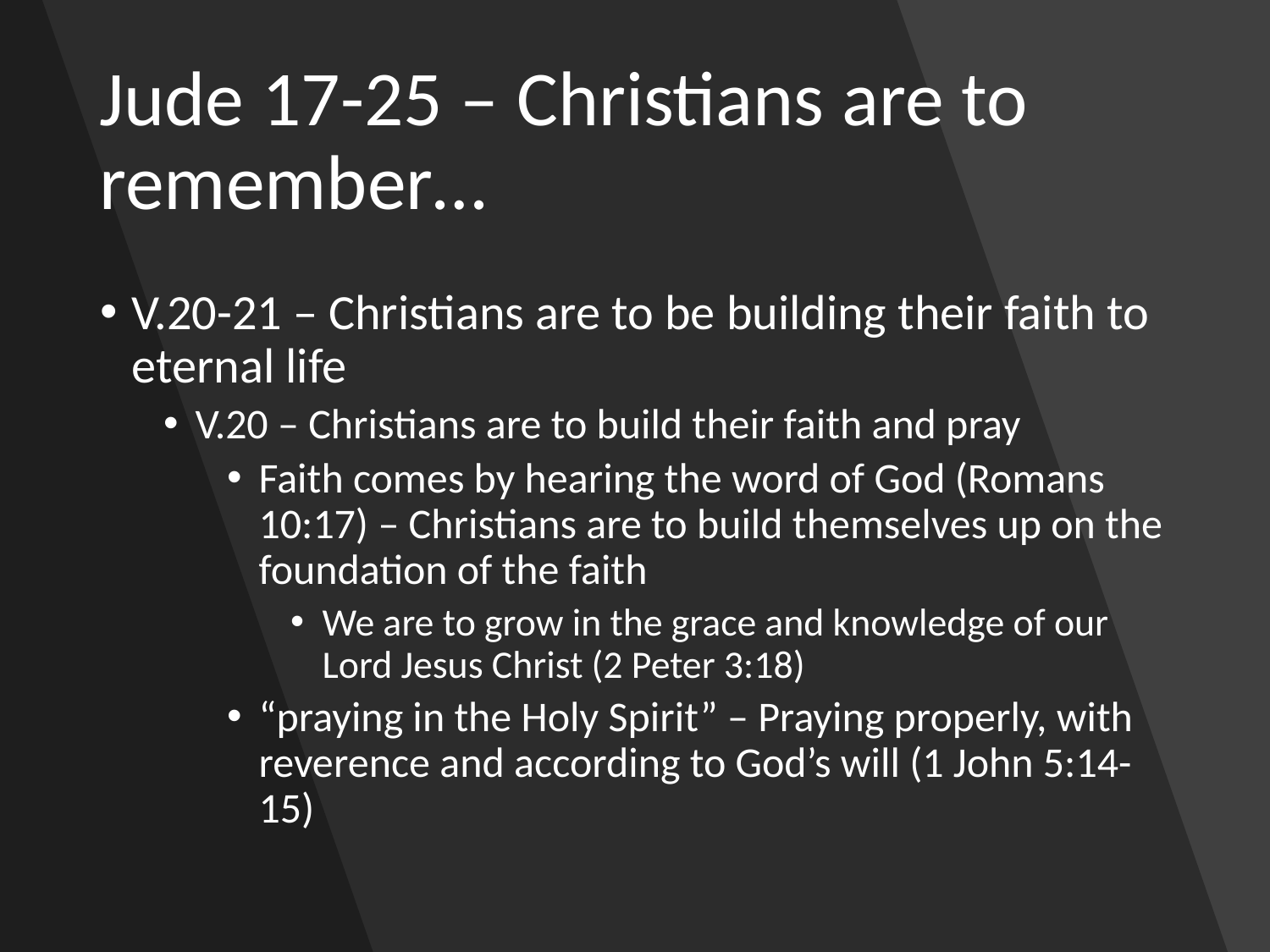

# Jude 17-25 – Christians are to remember…
V.20-21 – Christians are to be building their faith to eternal life
V.20 – Christians are to build their faith and pray
Faith comes by hearing the word of God (Romans 10:17) – Christians are to build themselves up on the foundation of the faith
We are to grow in the grace and knowledge of our Lord Jesus Christ (2 Peter 3:18)
“praying in the Holy Spirit” – Praying properly, with reverence and according to God’s will (1 John 5:14-15)